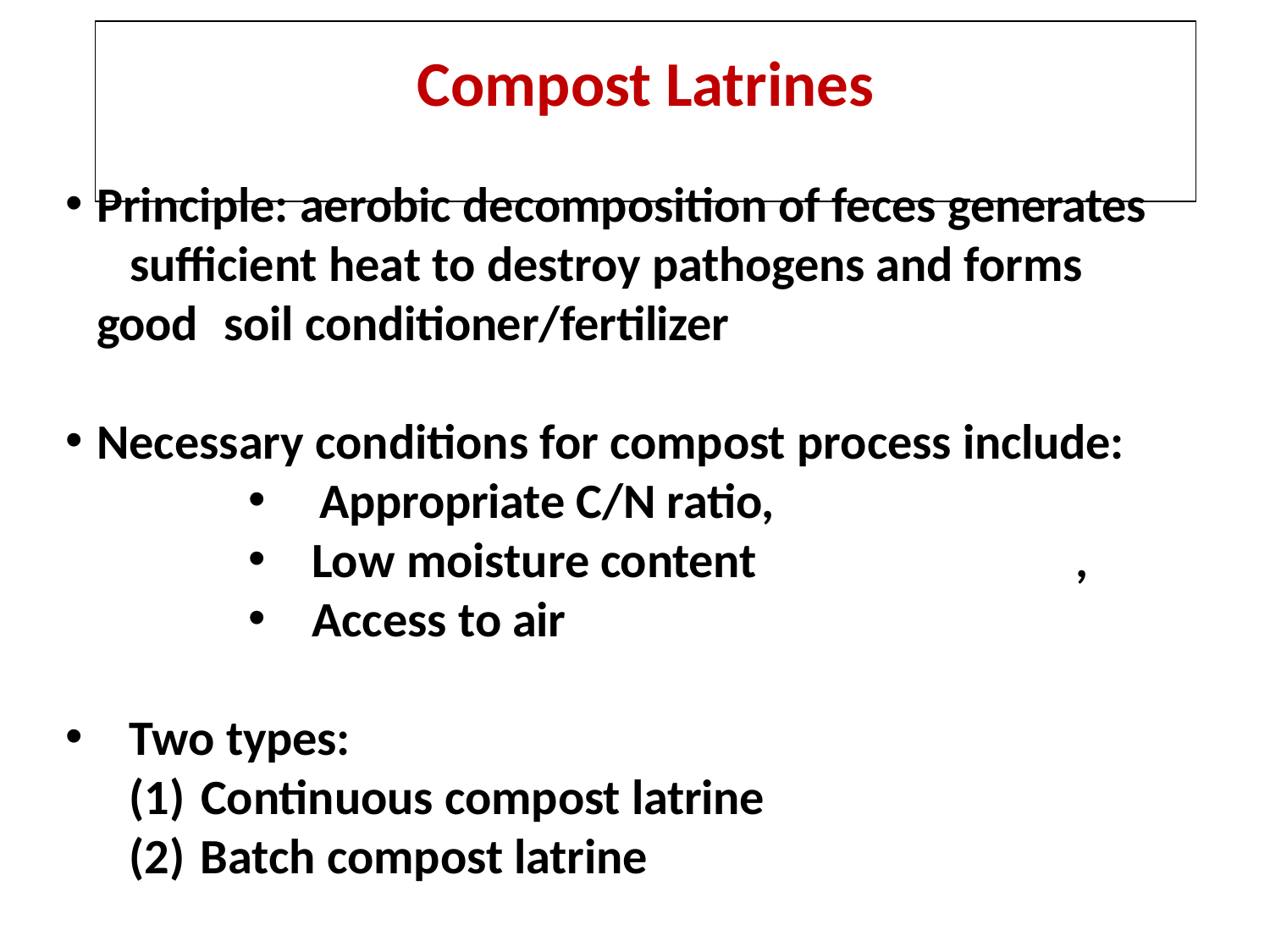

# Compost Latrines
Principle: aerobic decomposition of feces generates 	sufficient heat to destroy pathogens and forms good 	soil conditioner/fertilizer
Necessary conditions for compost process include:
Appropriate C/N ratio,
Low moisture content	,
Access to air
Two types:
Continuous compost latrine
Batch compost latrine
68